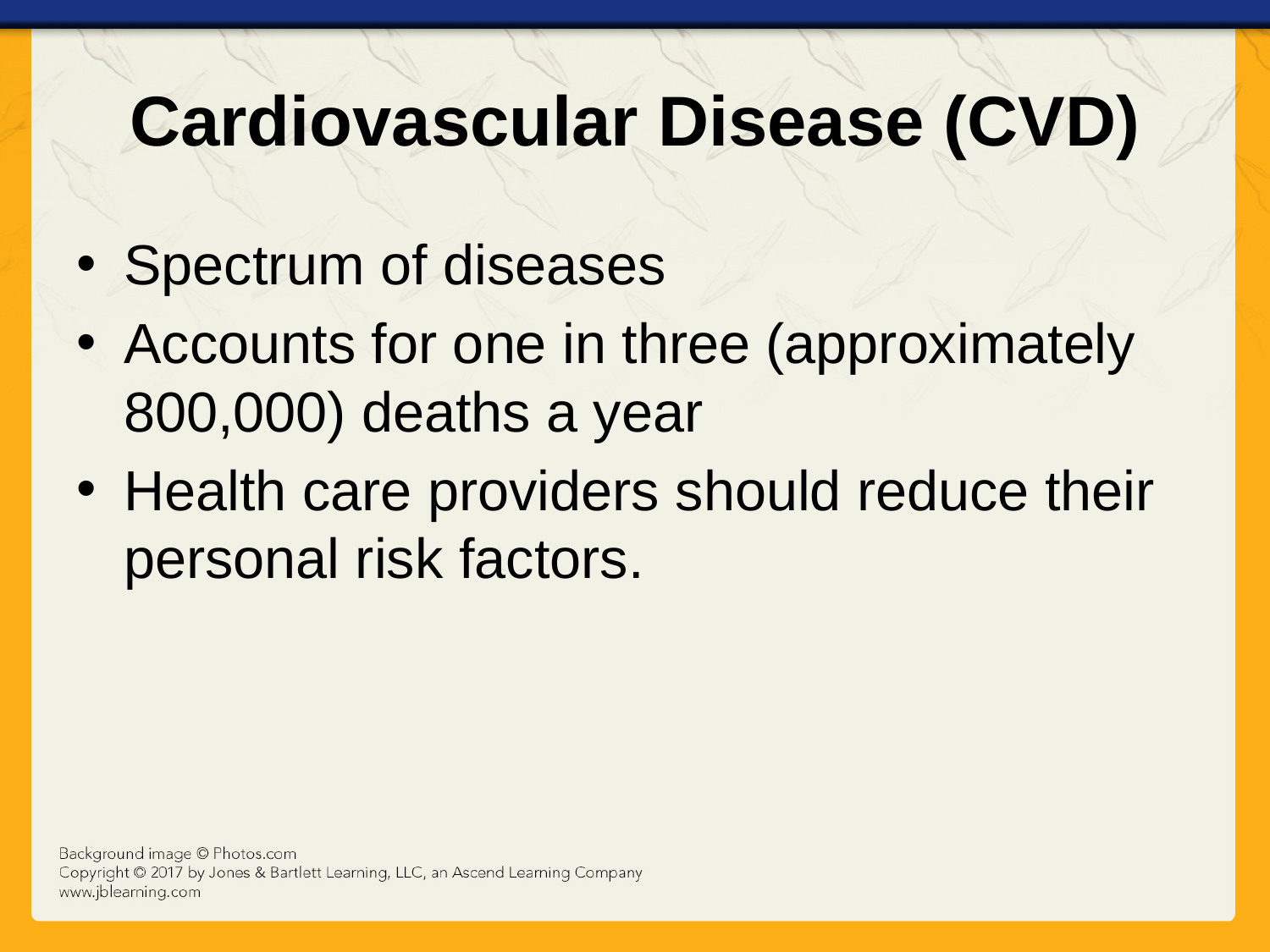

# Cardiovascular Disease (CVD)
Spectrum of diseases
Accounts for one in three (approximately 800,000) deaths a year
Health care providers should reduce their personal risk factors.